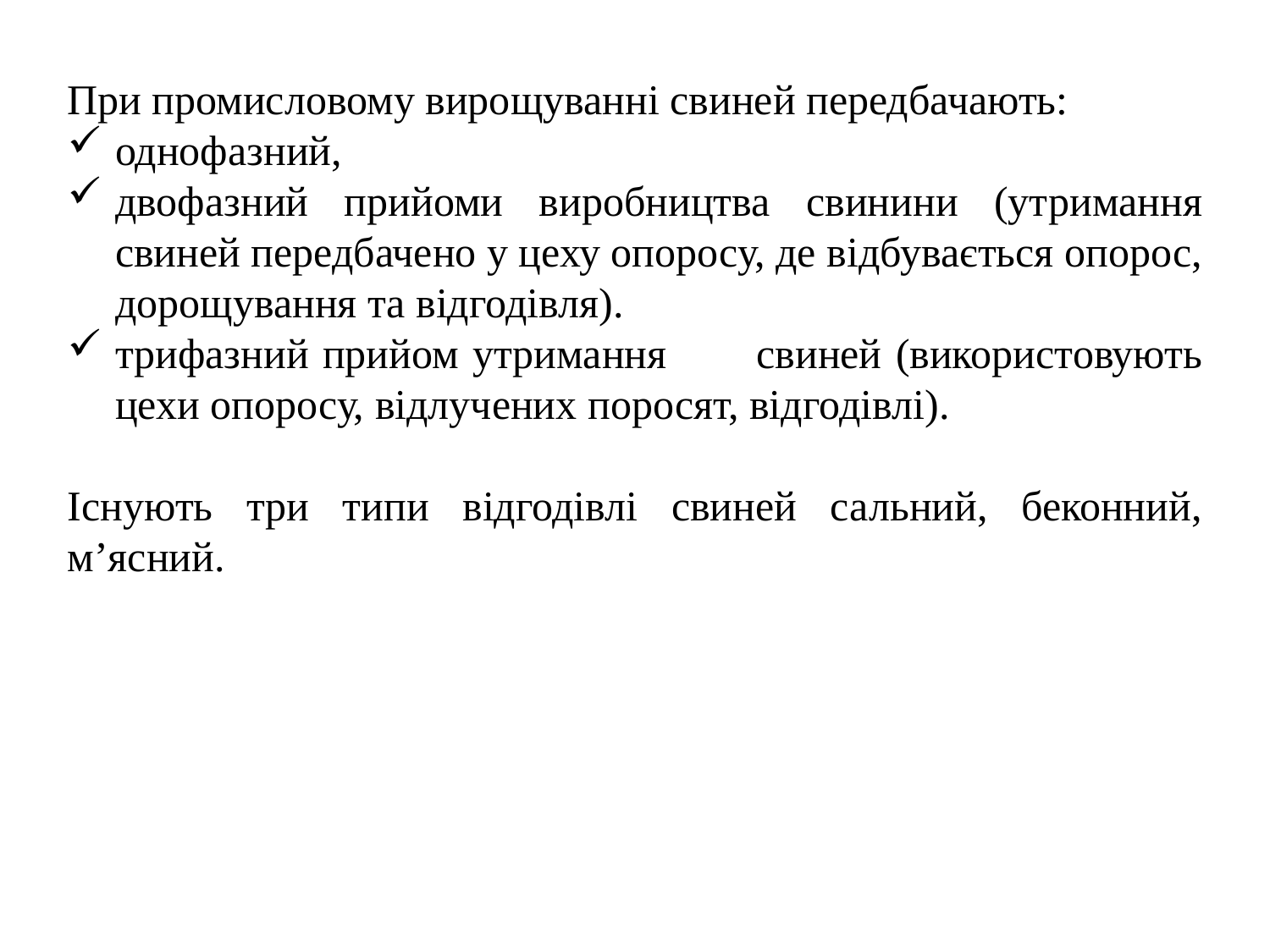

При промисловому вирощуванні свиней передбачають:
однофазний,
двофазний прийоми виробництва свинини (утримання свиней передбачено у цеху опоросу, де відбувається опорос, дорощування та відгодівля).
трифазний прийом утримання	свиней (використовують цехи опоросу, відлучених поросят, відгодівлі).

Існують три типи відгодівлі свиней сальний, беконний, м’ясний.